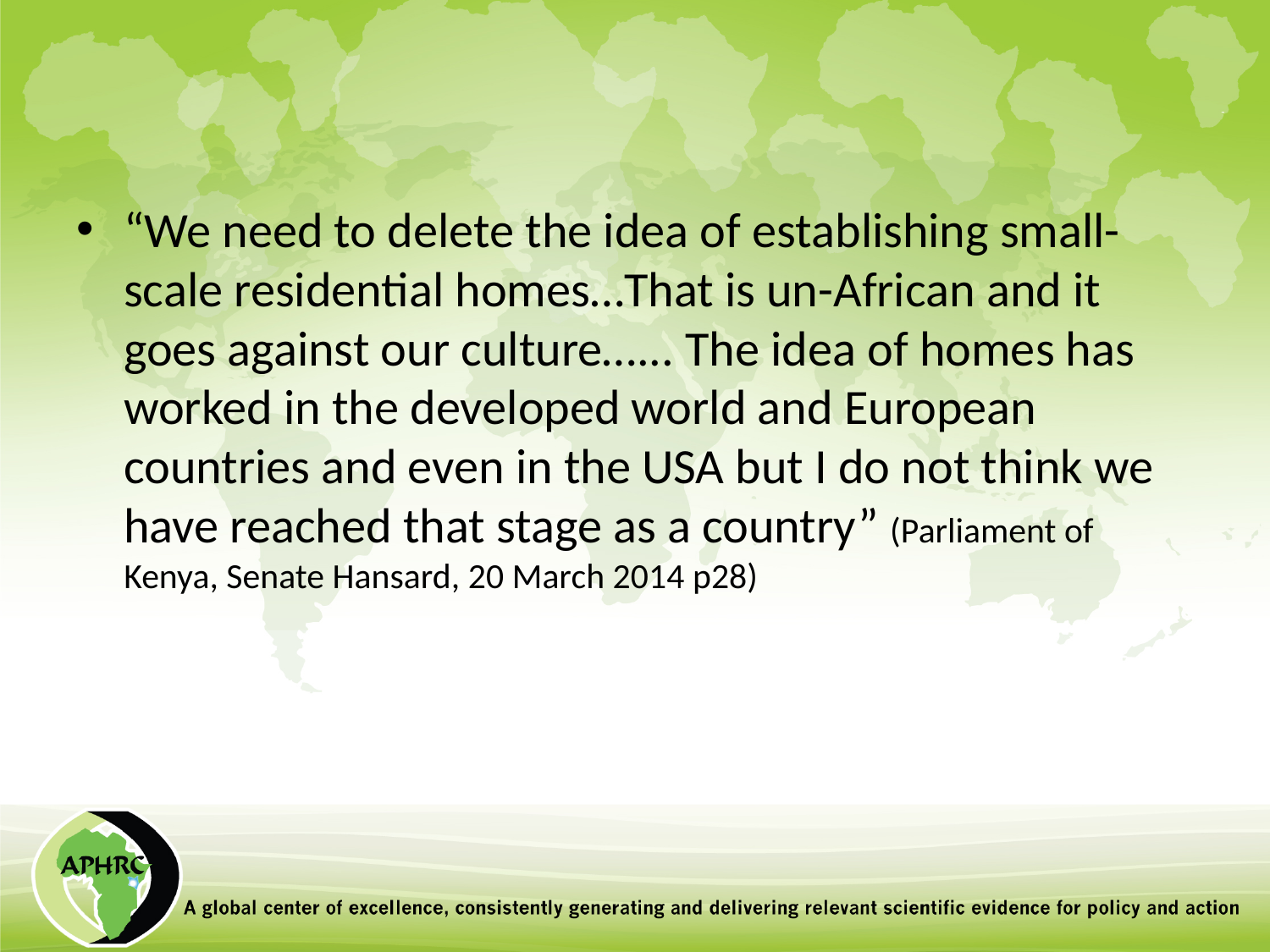

“We need to delete the idea of establishing small-scale residential homes…That is un-African and it goes against our culture…... The idea of homes has worked in the developed world and European countries and even in the USA but I do not think we have reached that stage as a country” (Parliament of Kenya, Senate Hansard, 20 March 2014 p28)